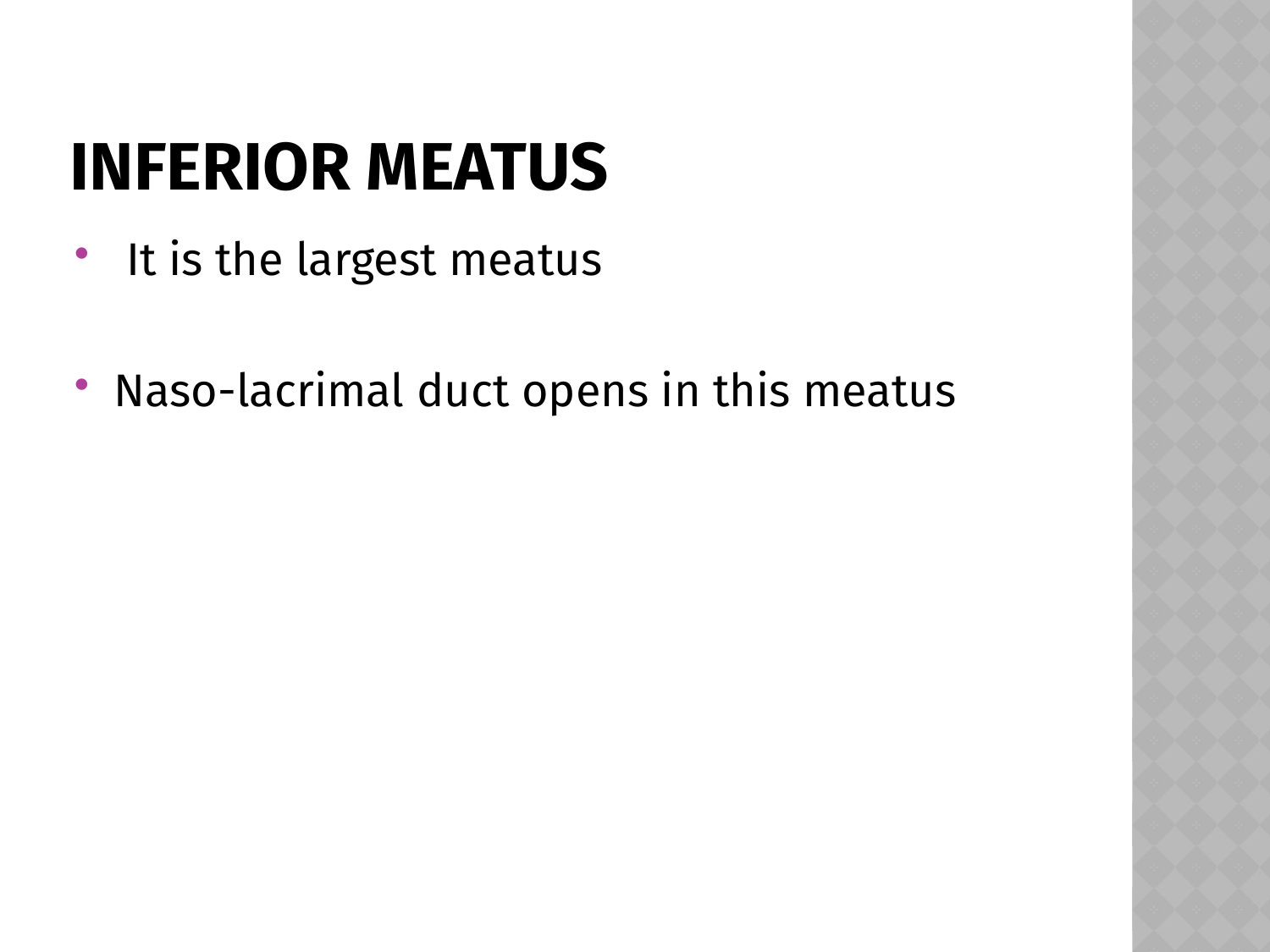

# INFERIOR MEATUS
 It is the largest meatus

Naso-lacrimal duct opens in this meatus